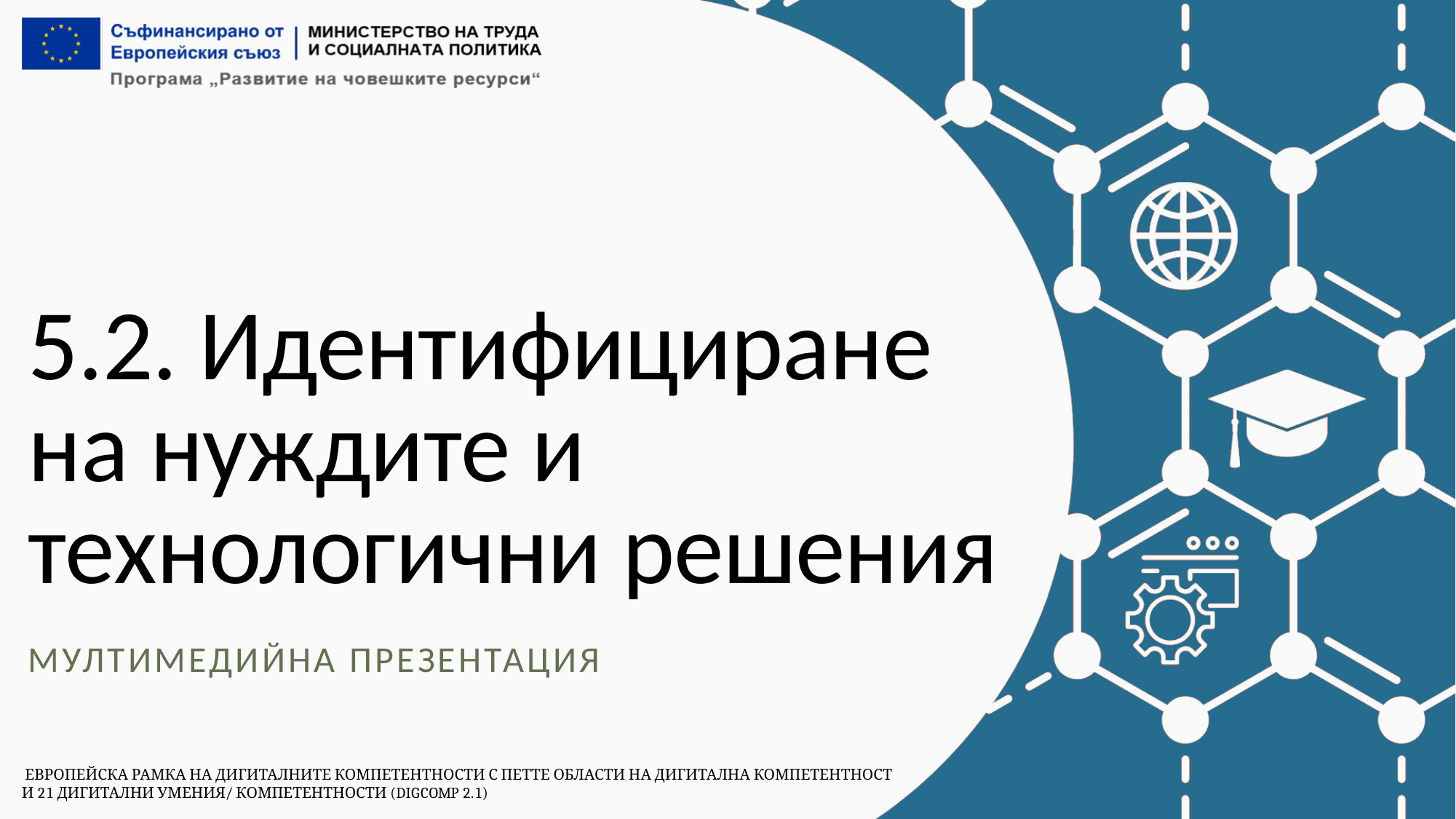

# 5.2. Идентифициране на нуждите и технологични решения
Мултимедийна презентация
 Европейска Рамка на дигиталните компетентности с петте области на дигитална компетентност
и 21 дигитални умения/ компетентности (DigComp 2.1)